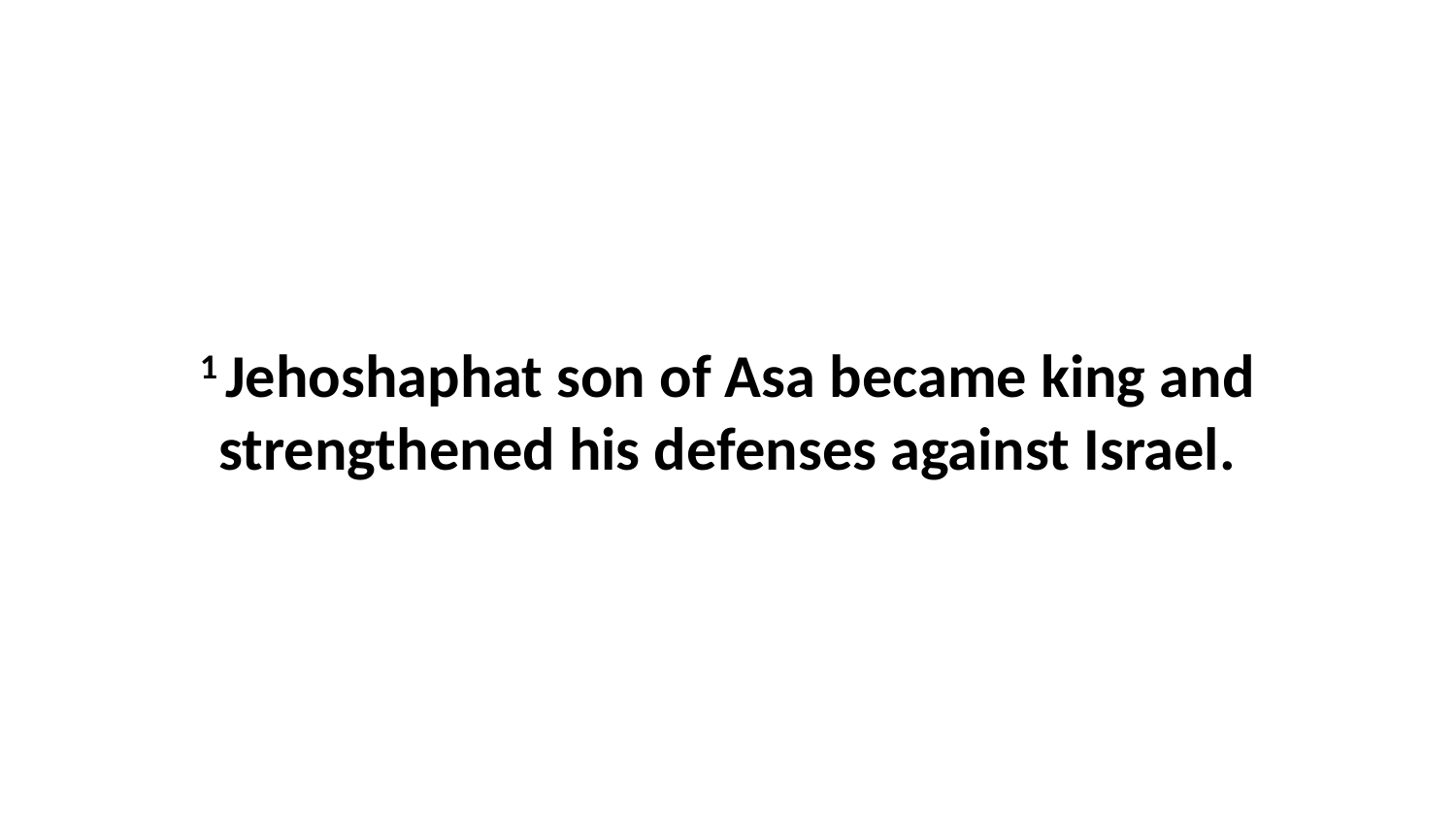

1 Jehoshaphat son of Asa became king and strengthened his defenses against Israel.